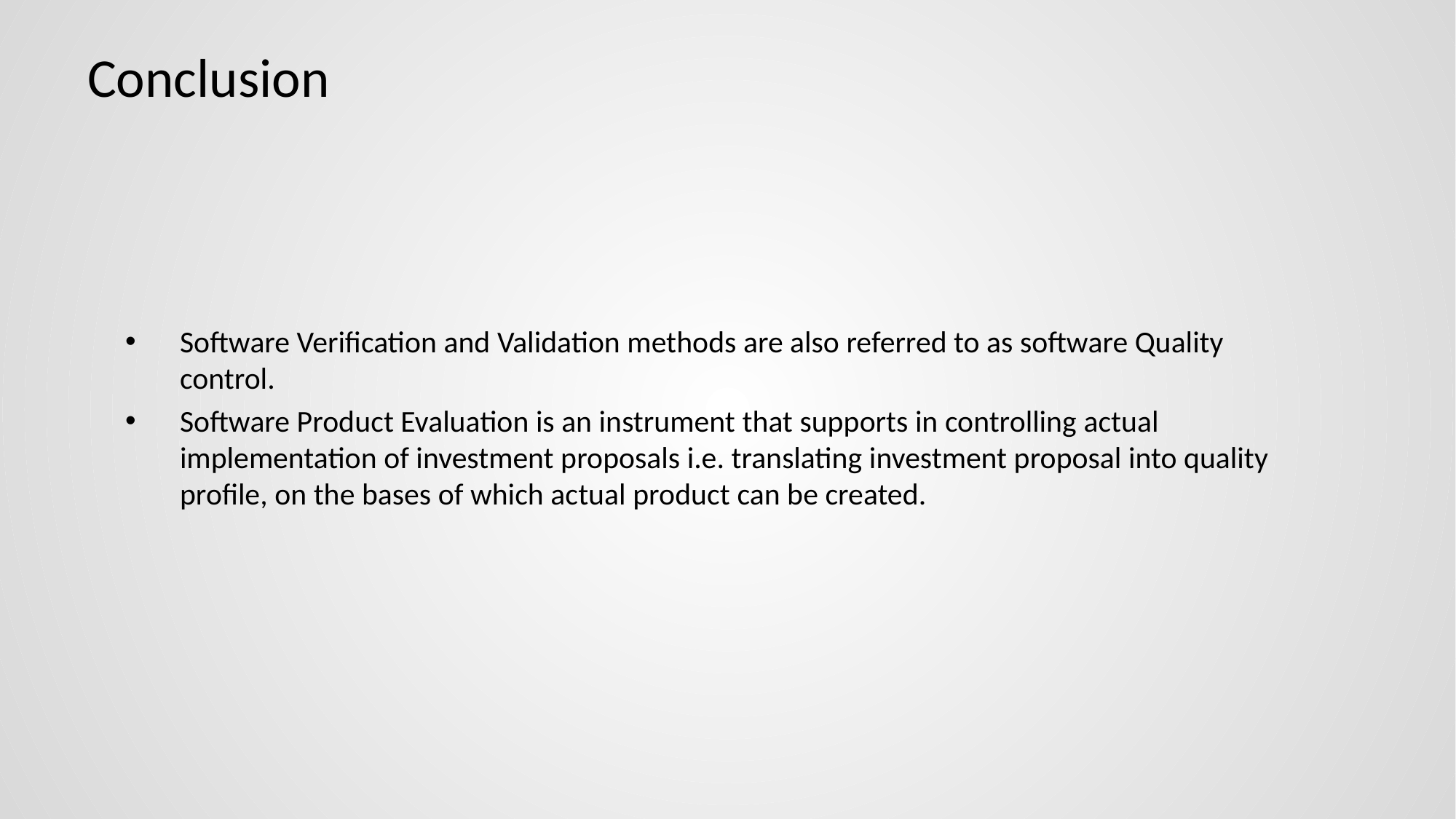

# Conclusion
Software Verification and Validation methods are also referred to as software Quality control.
Software Product Evaluation is an instrument that supports in controlling actual implementation of investment proposals i.e. translating investment proposal into quality profile, on the bases of which actual product can be created.